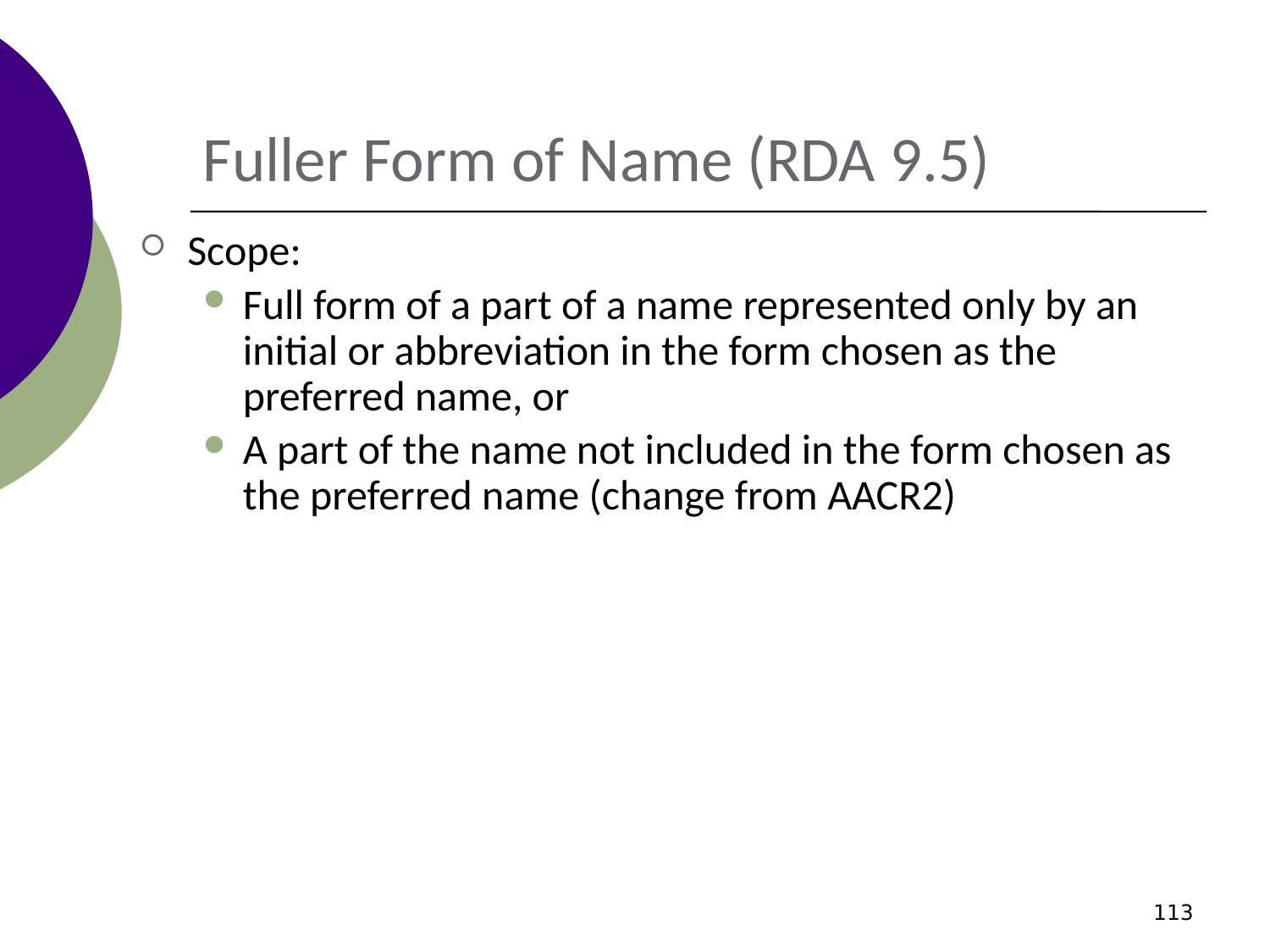

# Fuller Form of Name (RDA 9.5)
Scope:
Full form of a part of a name represented only by an initial or abbreviation in the form chosen as the preferred name, or
A part of the name not included in the form chosen as the preferred name (change from AACR2)

113